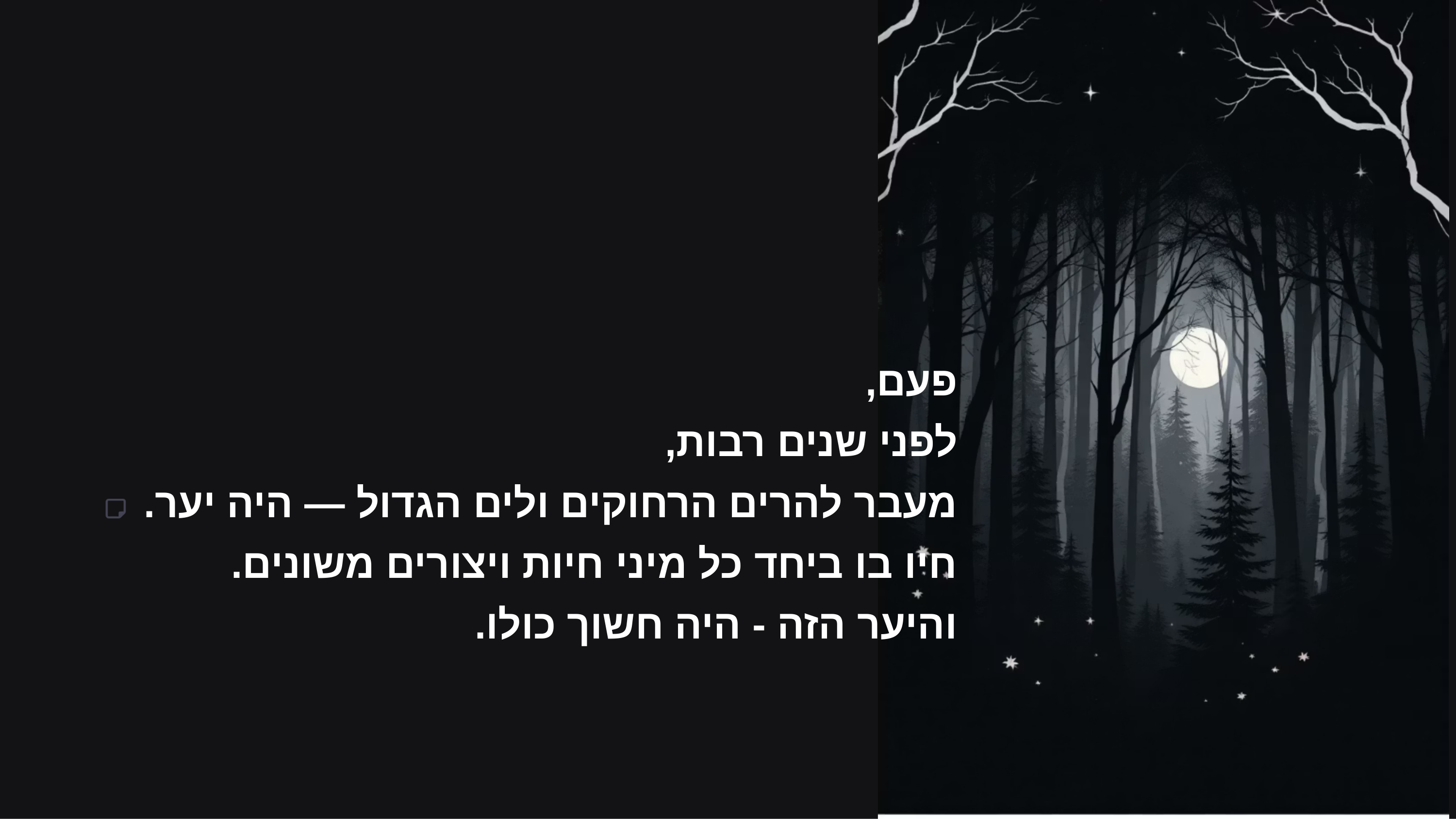

פעם,
לפני שנים רבות,
מעבר להרים הרחוקים ולים הגדול — היה יער.
חיו בו ביחד כל מיני חיות ויצורים משונים.
והיער הזה - היה חשוך כולו.